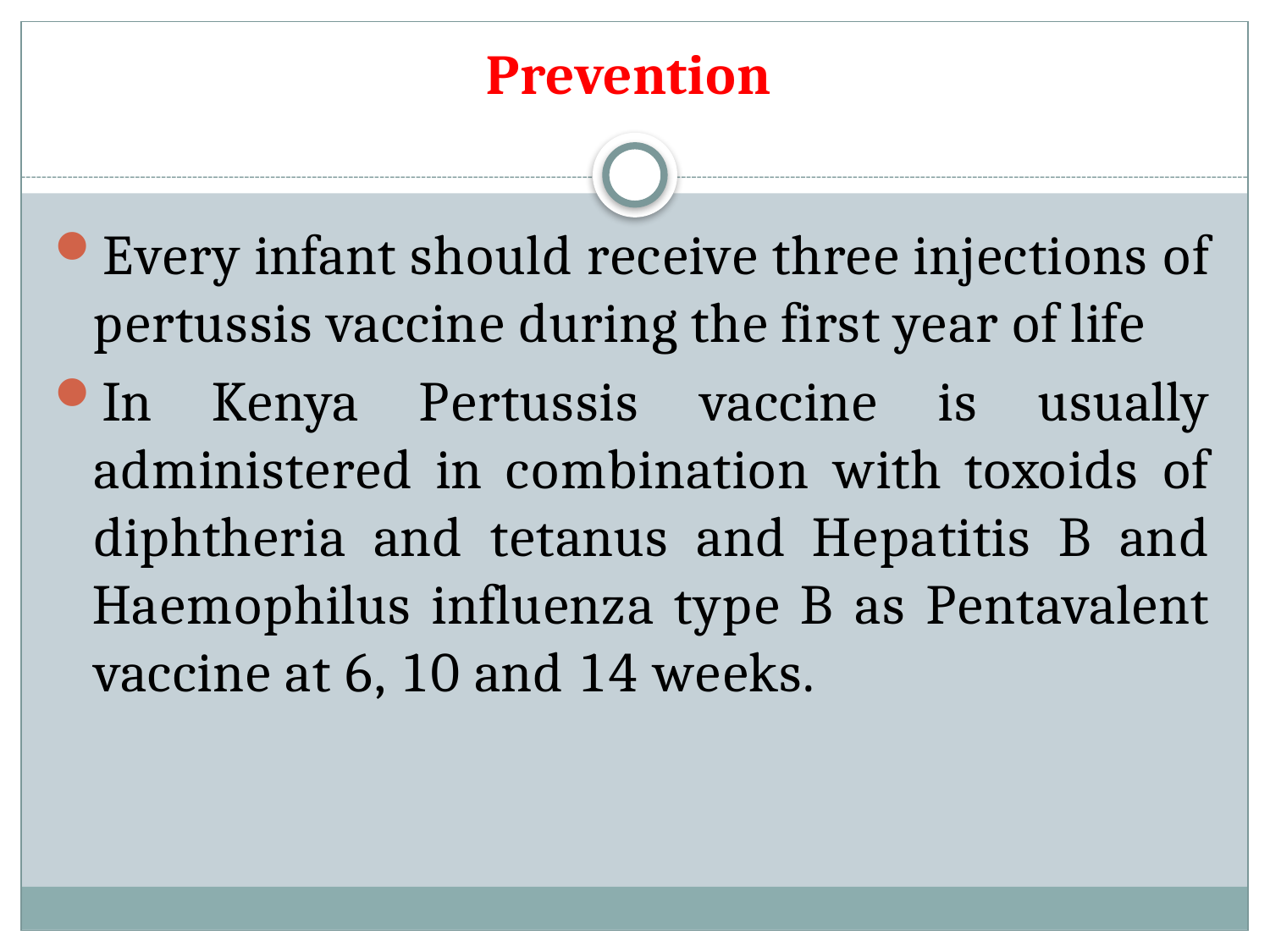

# Prevention
Every infant should receive three injections of pertussis vaccine during the first year of life
In Kenya Pertussis vaccine is usually administered in combination with toxoids of diphtheria and tetanus and Hepatitis B and Haemophilus influenza type B as Pentavalent vaccine at 6, 10 and 14 weeks.